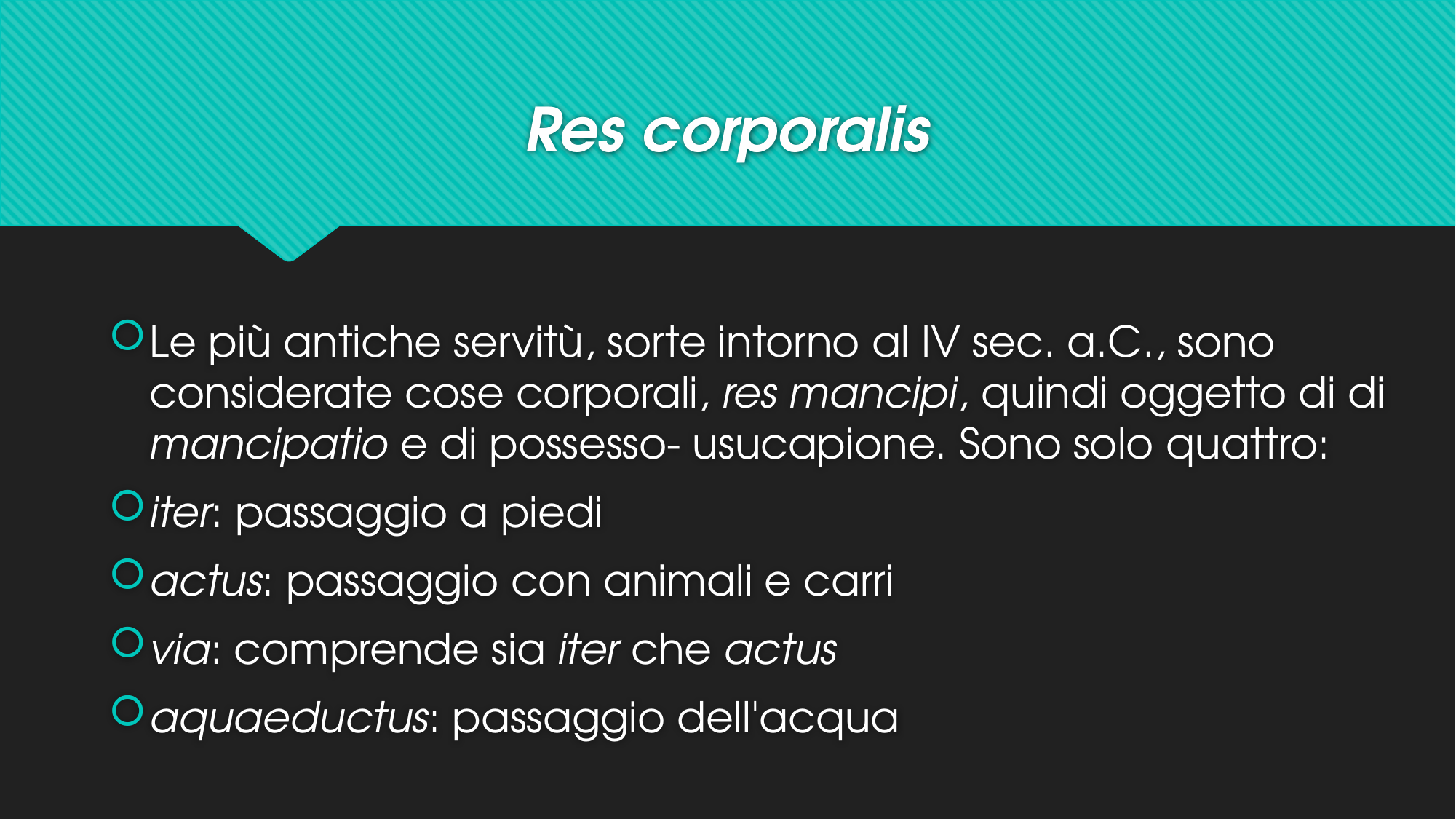

# Res corporalis
Le più antiche servitù, sorte intorno al IV sec. a.C., sono considerate cose corporali, res mancipi, quindi oggetto di di mancipatio e di possesso- usucapione. Sono solo quattro:
iter: passaggio a piedi
actus: passaggio con animali e carri
via: comprende sia iter che actus
aquaeductus: passaggio dell'acqua